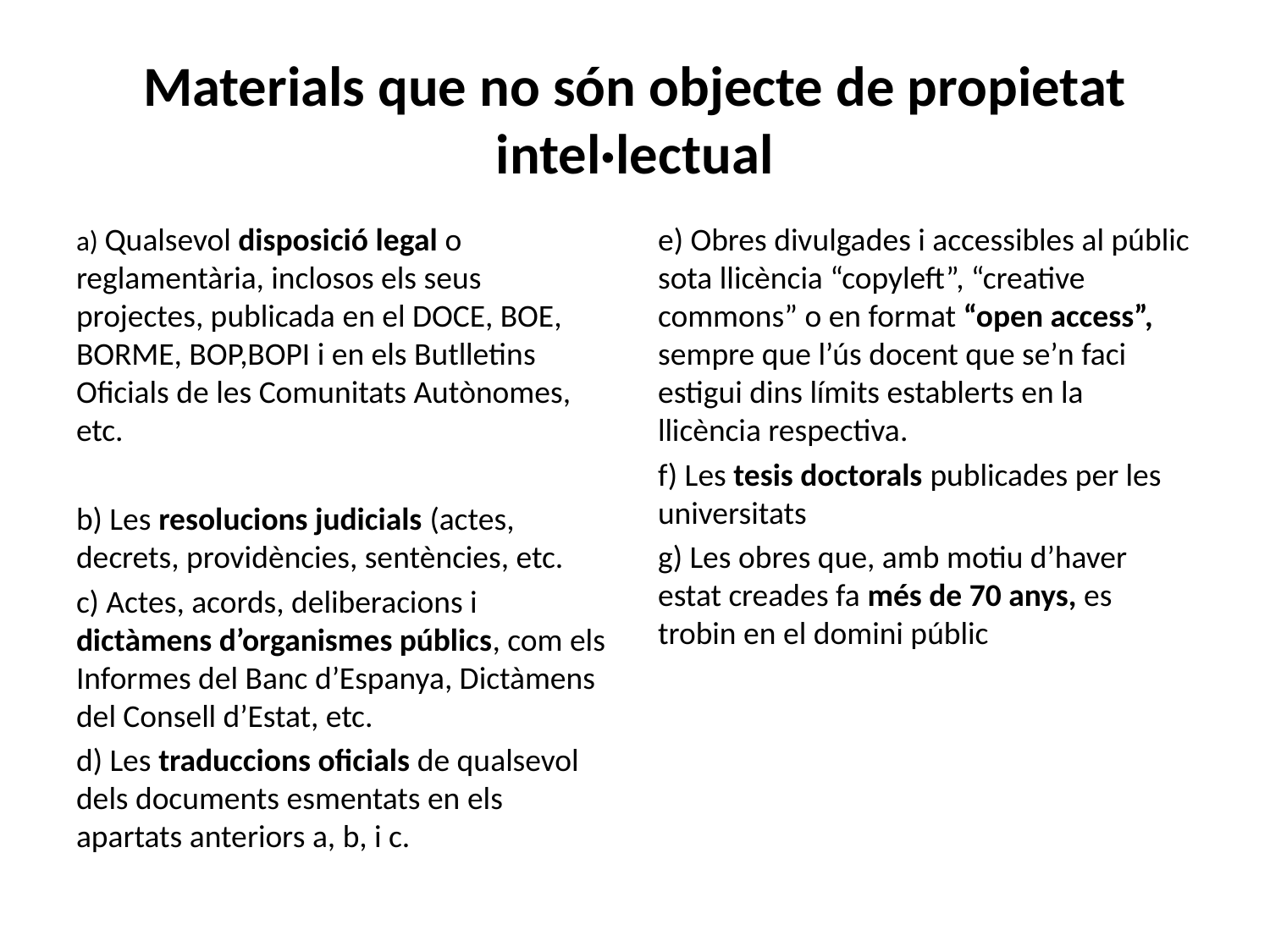

# Materials que no són objecte de propietat intel·lectual
a) Qualsevol disposició legal o reglamentària, inclosos els seus projectes, publicada en el DOCE, BOE, BORME, BOP,BOPI i en els Butlletins Oficials de les Comunitats Autònomes, etc.

b) Les resolucions judicials (actes, decrets, providències, sentències, etc.
c) Actes, acords, deliberacions i dictàmens d’organismes públics, com els Informes del Banc d’Espanya, Dictàmens del Consell d’Estat, etc.
d) Les traduccions oficials de qualsevol dels documents esmentats en els apartats anteriors a, b, i c.

e) Obres divulgades i accessibles al públic sota llicència “copyleft”, “creative commons” o en format “open access”, sempre que l’ús docent que se’n faci estigui dins límits establerts en la llicència respectiva.
f) Les tesis doctorals publicades per les universitats
g) Les obres que, amb motiu d’haver estat creades fa més de 70 anys, es trobin en el domini públic